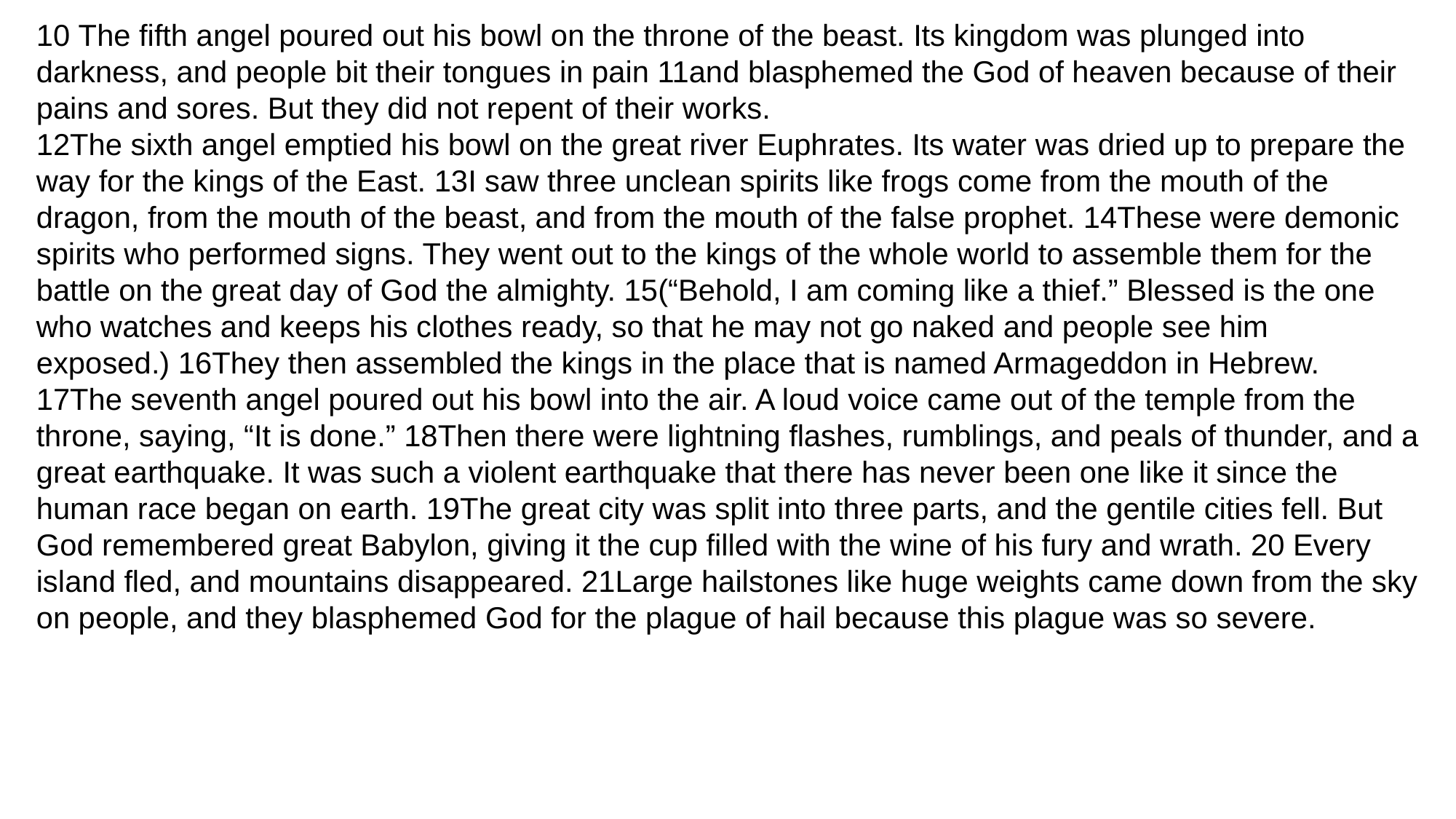

10 The fifth angel poured out his bowl on the throne of the beast. Its kingdom was plunged into darkness, and people bit their tongues in pain 11and blasphemed the God of heaven because of their pains and sores. But they did not repent of their works.
12The sixth angel emptied his bowl on the great river Euphrates. Its water was dried up to prepare the way for the kings of the East. 13I saw three unclean spirits like frogs come from the mouth of the dragon, from the mouth of the beast, and from the mouth of the false prophet. 14These were demonic spirits who performed signs. They went out to the kings of the whole world to assemble them for the battle on the great day of God the almighty. 15(“Behold, I am coming like a thief.” Blessed is the one who watches and keeps his clothes ready, so that he may not go naked and people see him exposed.) 16They then assembled the kings in the place that is named Armageddon in Hebrew.
17The seventh angel poured out his bowl into the air. A loud voice came out of the temple from the throne, saying, “It is done.” 18Then there were lightning flashes, rumblings, and peals of thunder, and a great earthquake. It was such a violent earthquake that there has never been one like it since the human race began on earth. 19The great city was split into three parts, and the gentile cities fell. But God remembered great Babylon, giving it the cup filled with the wine of his fury and wrath. 20 Every island fled, and mountains disappeared. 21Large hailstones like huge weights came down from the sky on people, and they blasphemed God for the plague of hail because this plague was so severe.